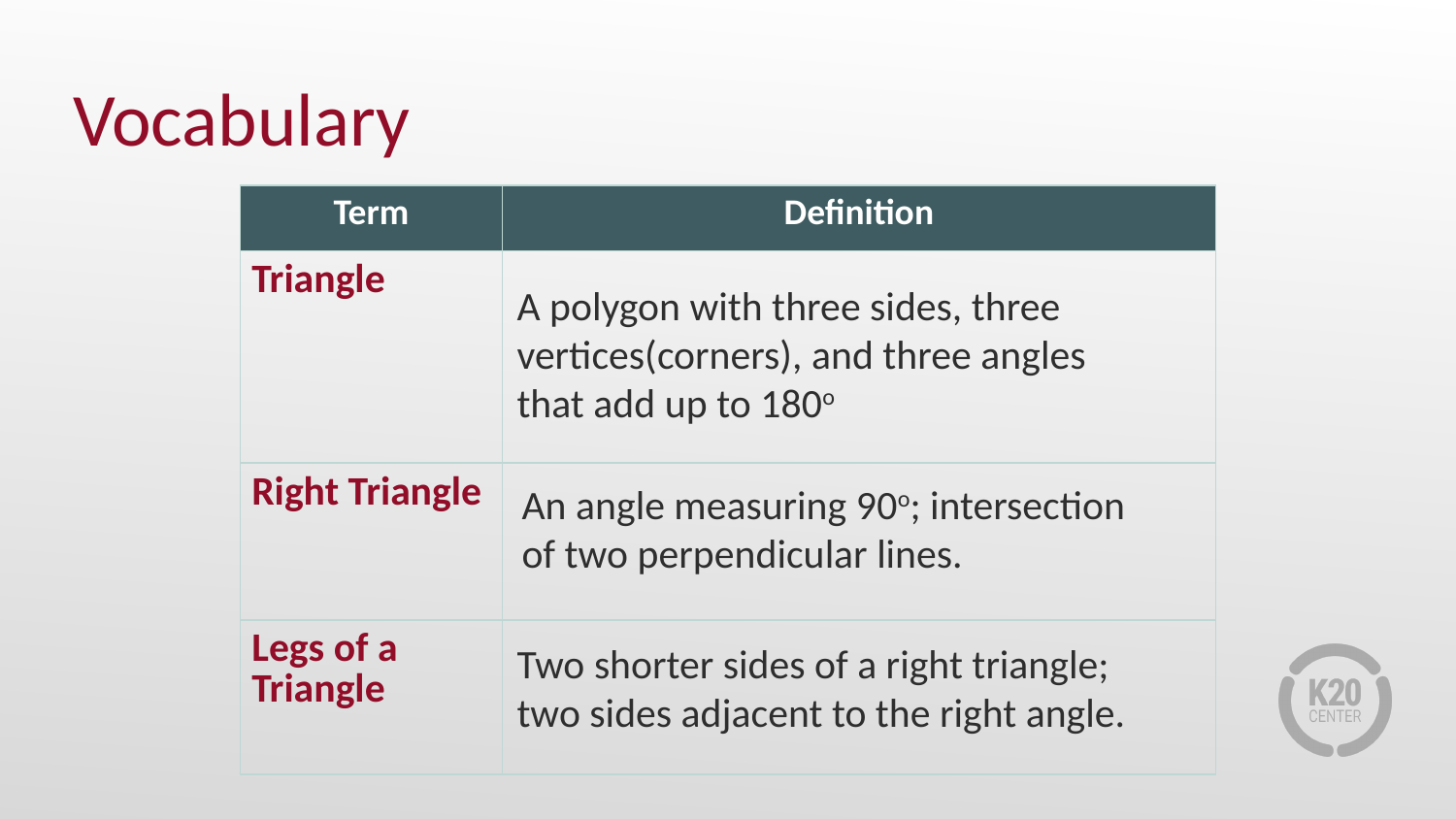

# Vocabulary
| Term | Definition |
| --- | --- |
| Triangle |  |
| Right Triangle |  |
| Legs of a Triangle |  |
A polygon with three sides, three vertices(corners), and three angles that add up to 180o
An angle measuring 90o; intersection of two perpendicular lines.
Two shorter sides of a right triangle; two sides adjacent to the right angle.